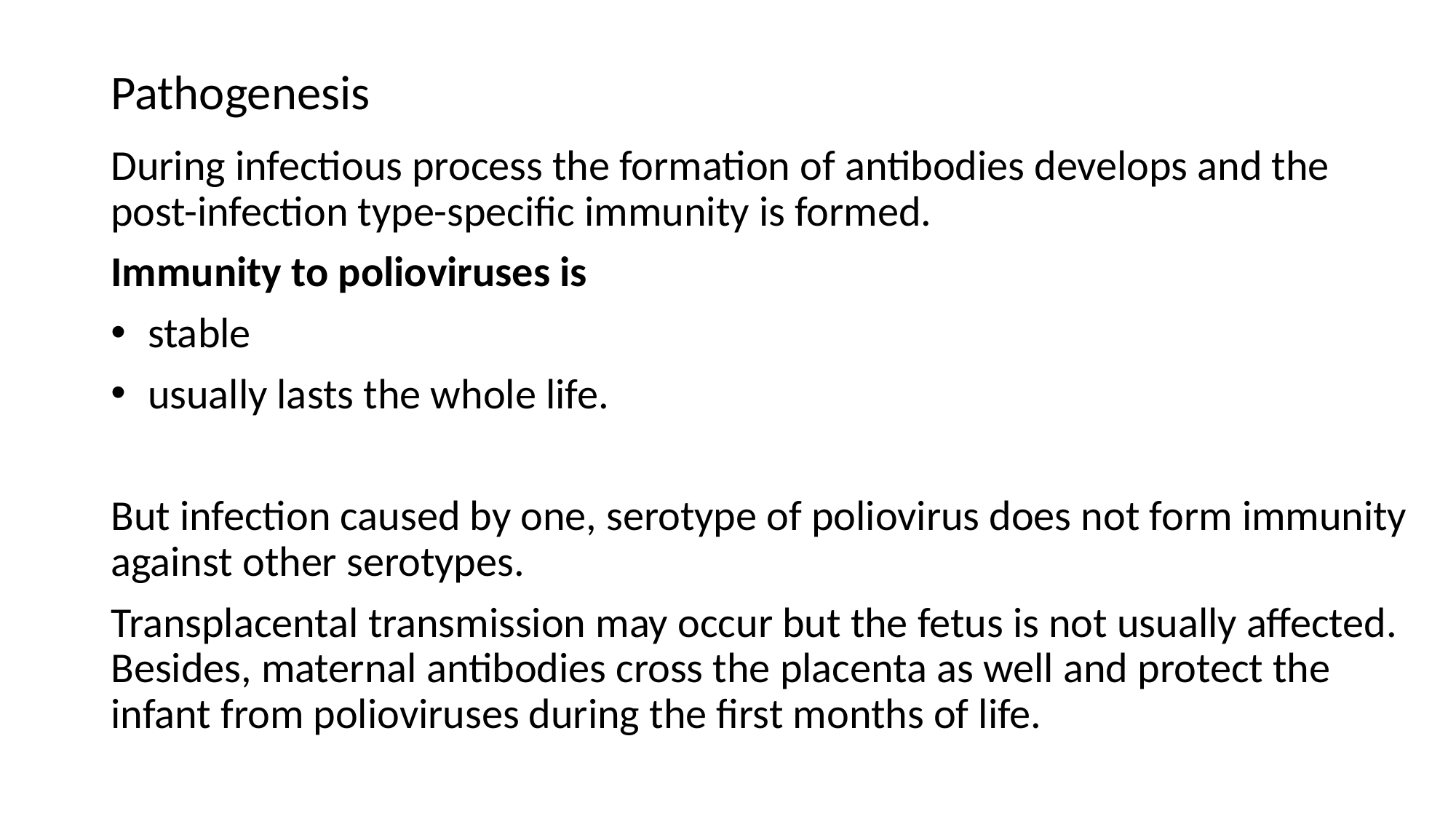

# Pathogenesis
During infectious process the formation of antibodies develops and the post-infection type-specific immunity is formed.
Immunity to polioviruses is
 stable
 usually lasts the whole life.

But infection caused by one, serotype of poliovirus does not form immunity against other serotypes.
Transplacental transmission may occur but the fetus is not usually affected. Besides, maternal antibodies cross the placenta as well and protect the infant from polioviruses during the first months of life.